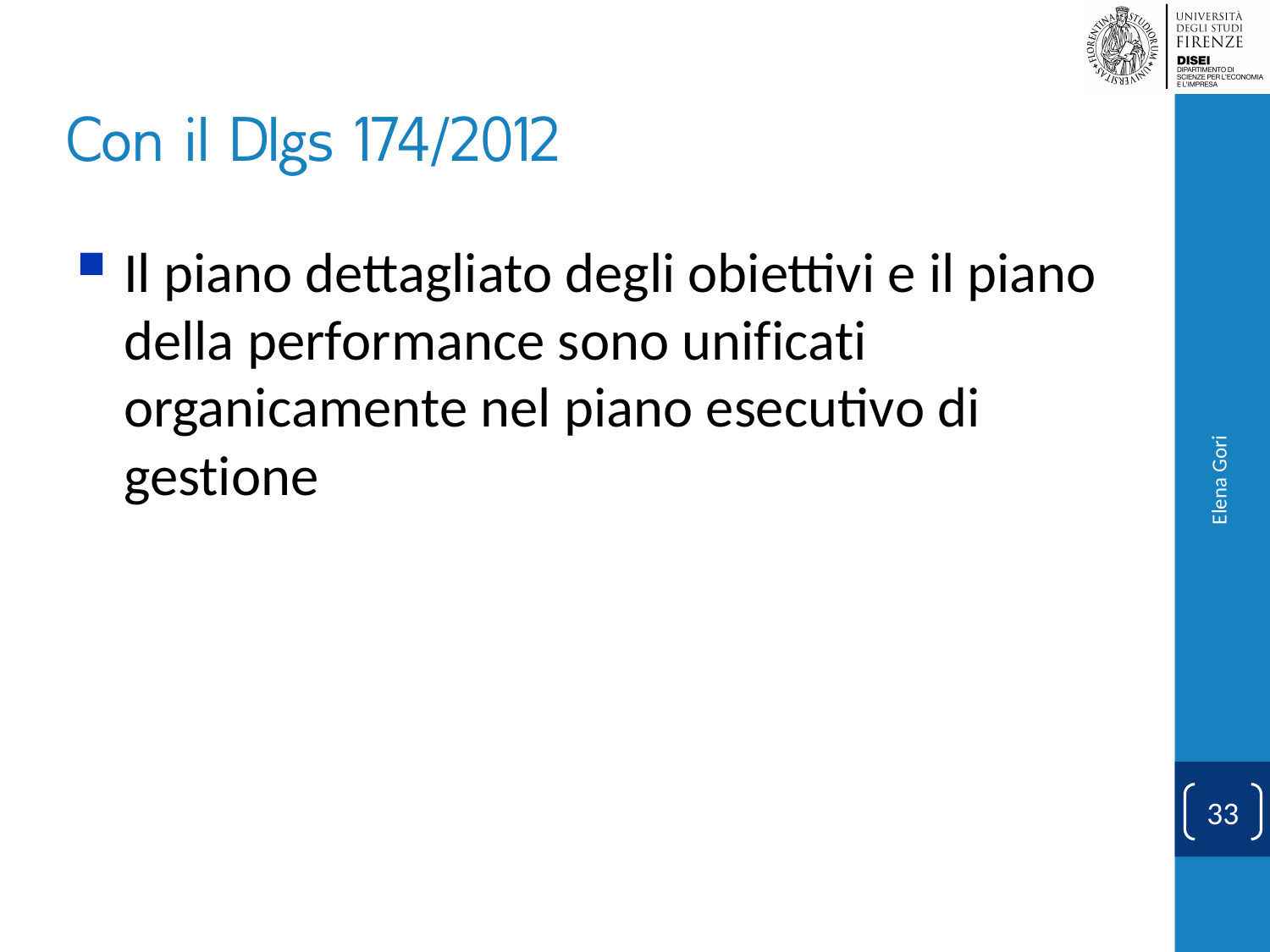

# Con il Dlgs 174/2012
Il piano dettagliato degli obiettivi e il piano della performance sono unificati organicamente nel piano esecutivo di gestione
Elena Gori
33